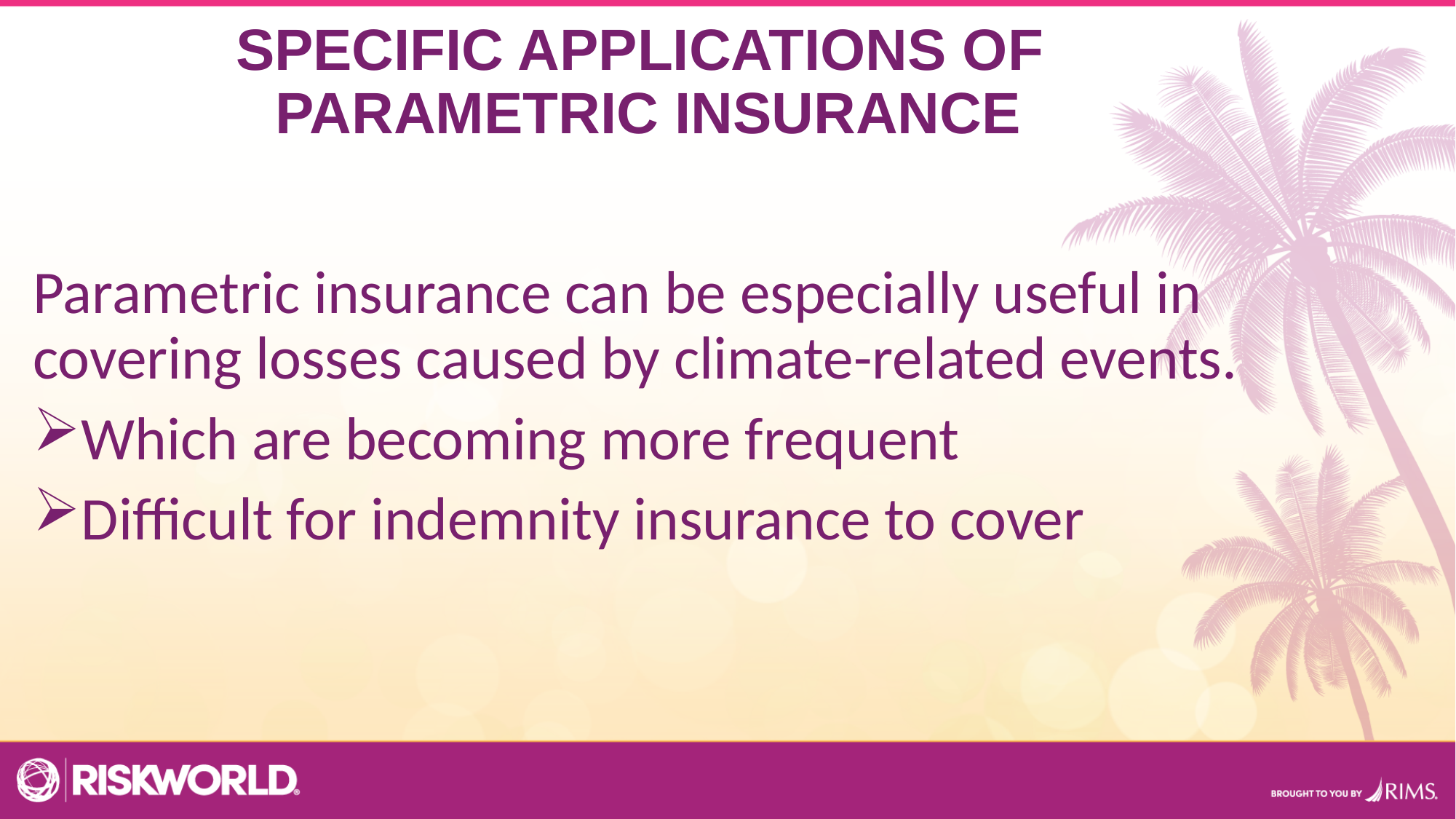

18
# SPECIFIC APPLICATIONS OF PARAMETRIC INSURANCE
Parametric insurance can be especially useful in covering losses caused by climate-related events.
Which are becoming more frequent
Difficult for indemnity insurance to cover